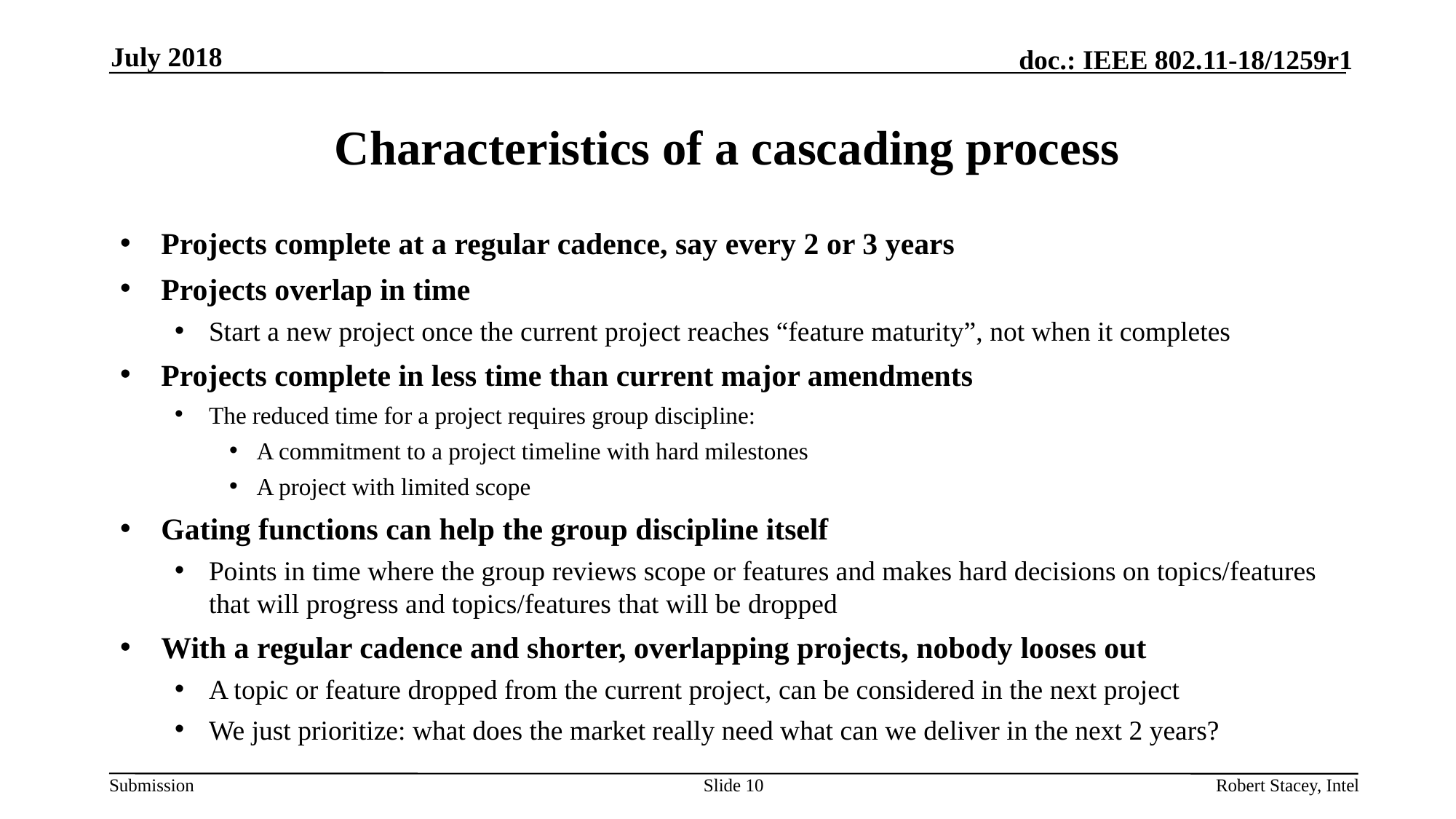

July 2018
# Characteristics of a cascading process
Projects complete at a regular cadence, say every 2 or 3 years
Projects overlap in time
Start a new project once the current project reaches “feature maturity”, not when it completes
Projects complete in less time than current major amendments
The reduced time for a project requires group discipline:
A commitment to a project timeline with hard milestones
A project with limited scope
Gating functions can help the group discipline itself
Points in time where the group reviews scope or features and makes hard decisions on topics/features that will progress and topics/features that will be dropped
With a regular cadence and shorter, overlapping projects, nobody looses out
A topic or feature dropped from the current project, can be considered in the next project
We just prioritize: what does the market really need what can we deliver in the next 2 years?

Slide 10
Robert Stacey, Intel